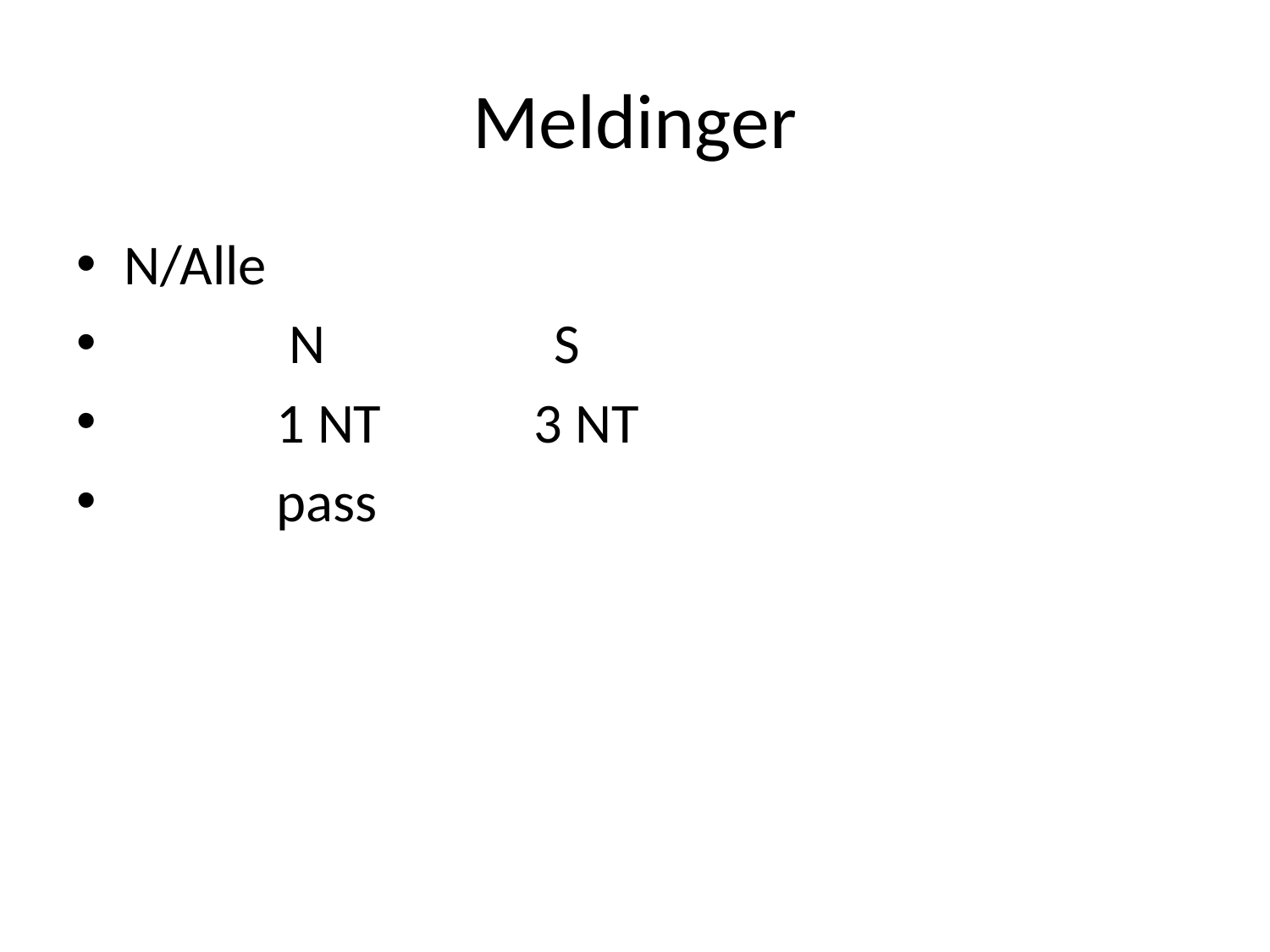

# Meldinger
N/Alle
             N                  S
            1 NT            3 NT
            pass